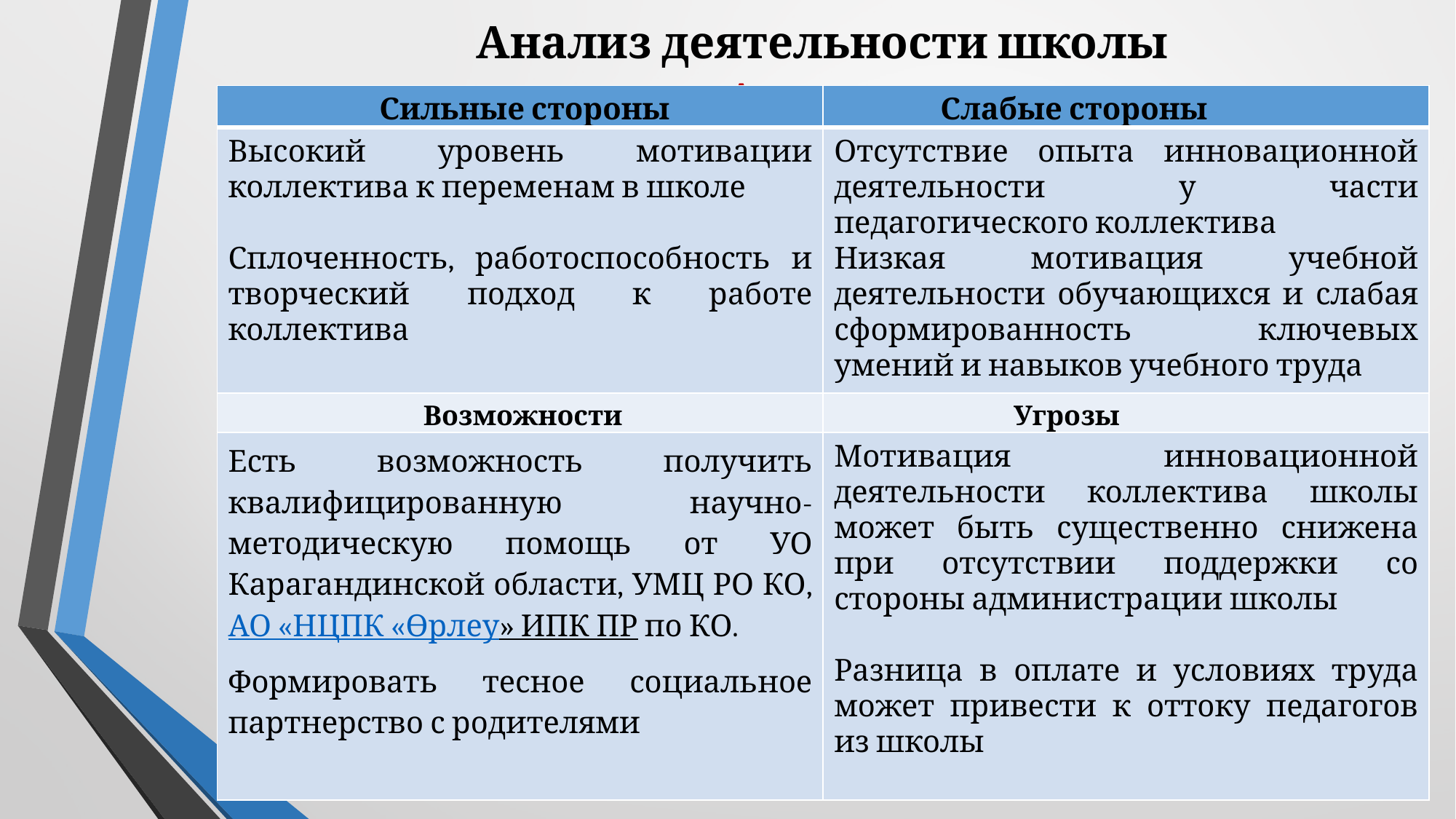

# Анализ деятельности школы
SWOT Анализ
| Сильные стороны | Слабые стороны |
| --- | --- |
| Высокий уровень мотивации коллектива к переменам в школе Сплоченность, работоспособность и творческий подход к работе коллектива | Отсутствие опыта инновационной деятельности у части педагогического коллектива Низкая мотивация учебной деятельности обучающихся и слабая сформированность ключевых умений и навыков учебного труда |
| Возможности | Угрозы |
| Есть возможность получить квалифицированную научно-методическую помощь от УО Карагандинской области, УМЦ РО КО, АО «НЦПК «Өрлеу» ИПК ПР по КО. Формировать тесное социальное партнерство с родителями | Мотивация инновационной деятельности коллектива школы может быть существенно снижена при отсутствии поддержки со стороны администрации школы Разница в оплате и условиях труда может привести к оттоку педагогов из школы |